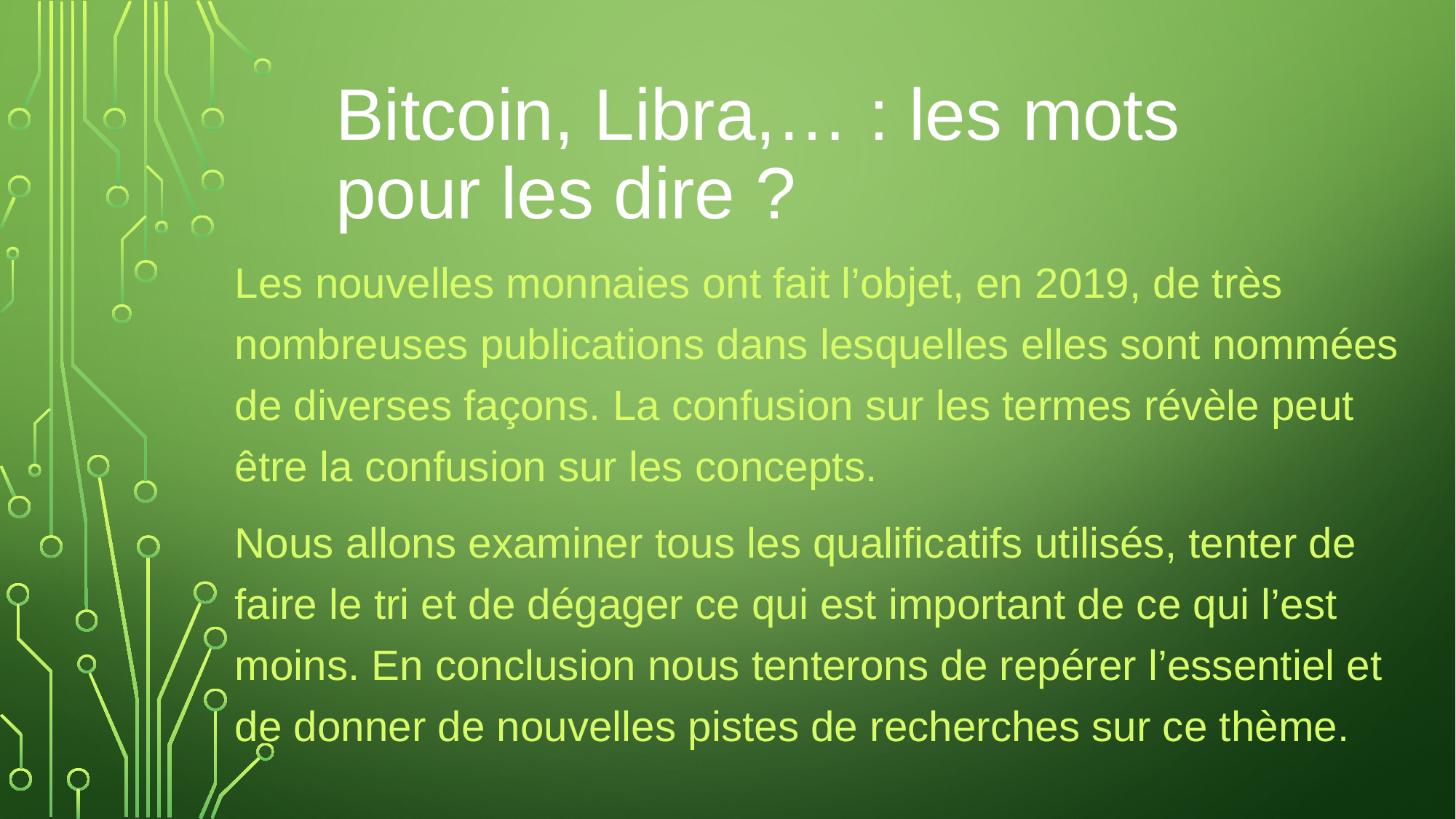

# Bitcoin, Libra,… : les mots pour les dire ?
Les nouvelles monnaies ont fait l’objet, en 2019, de très nombreuses publications dans lesquelles elles sont nommées de diverses façons. La confusion sur les termes révèle peut être la confusion sur les concepts.
Nous allons examiner tous les qualificatifs utilisés, tenter de faire le tri et de dégager ce qui est important de ce qui l’est moins. En conclusion nous tenterons de repérer l’essentiel et de donner de nouvelles pistes de recherches sur ce thème.